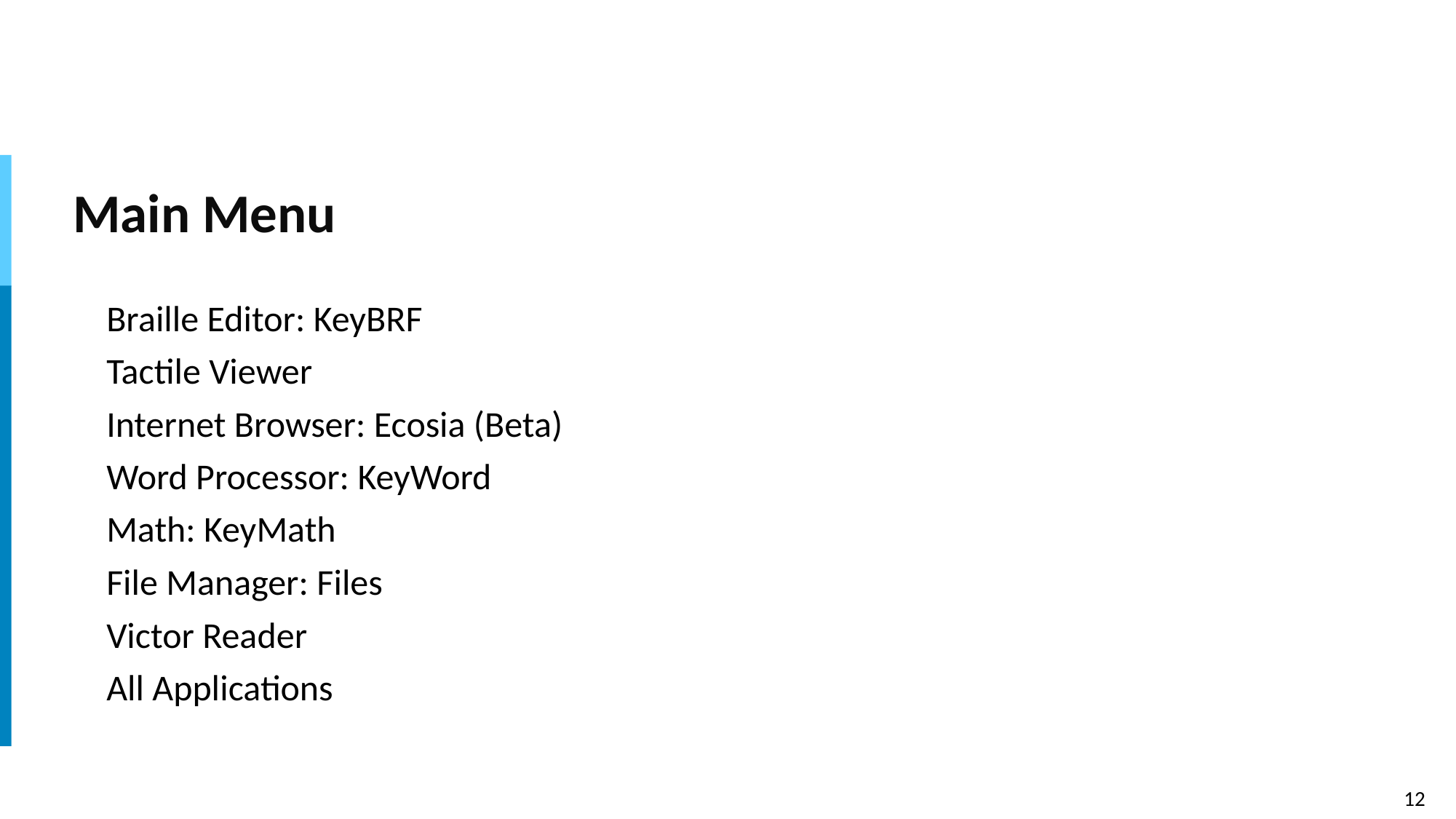

# Main Menu
Braille Editor: KeyBRF
Tactile Viewer
Internet Browser: Ecosia (Beta)
Word Processor: KeyWord
Math: KeyMath
File Manager: Files
Victor Reader
All Applications